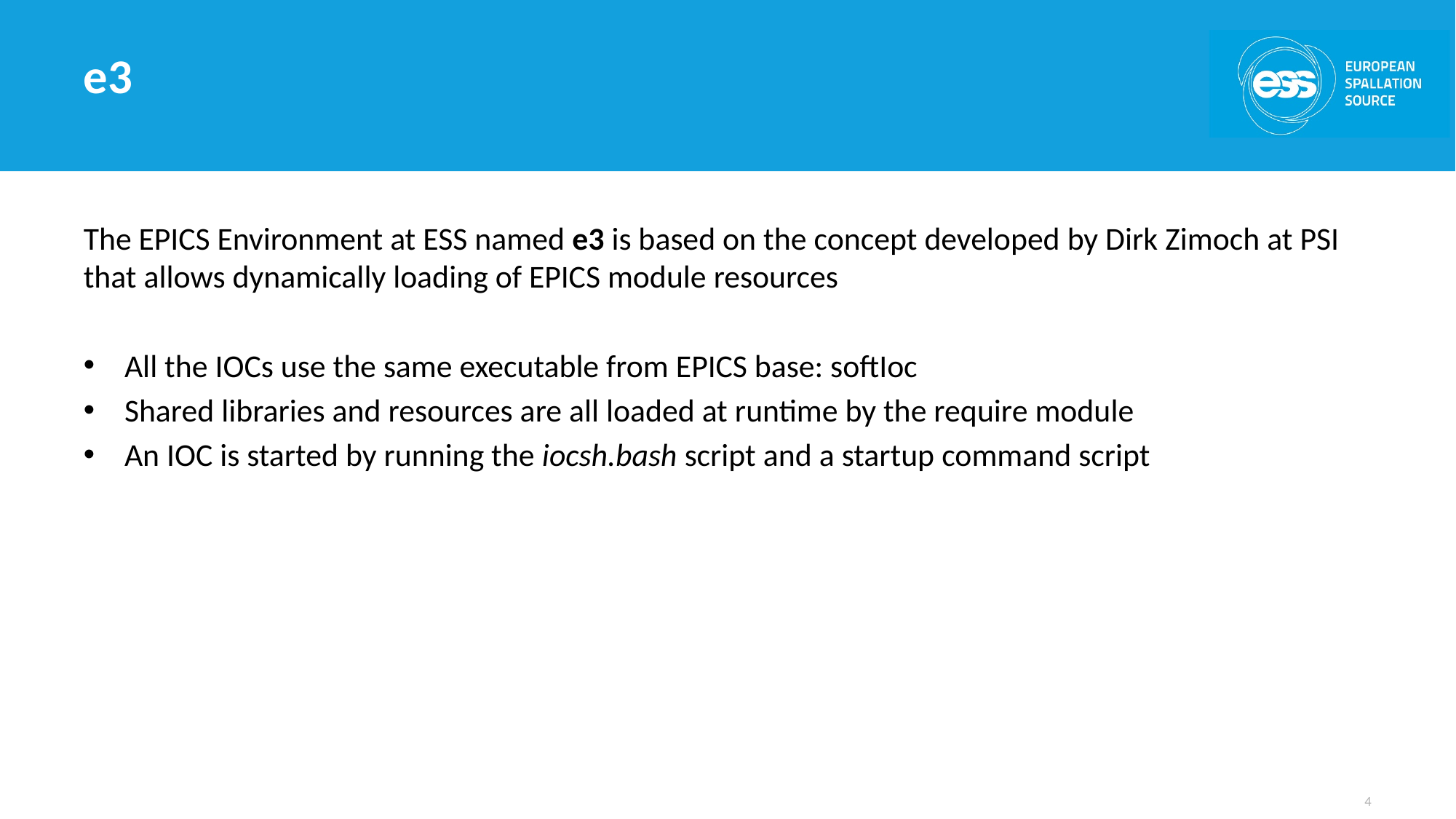

# e3

The EPICS Environment at ESS named e3 is based on the concept developed by Dirk Zimoch at PSI that allows dynamically loading of EPICS module resources

All the IOCs use the same executable from EPICS base: softIoc
Shared libraries and resources are all loaded at runtime by the require module
An IOC is started by running the iocsh.bash script and a startup command script

4